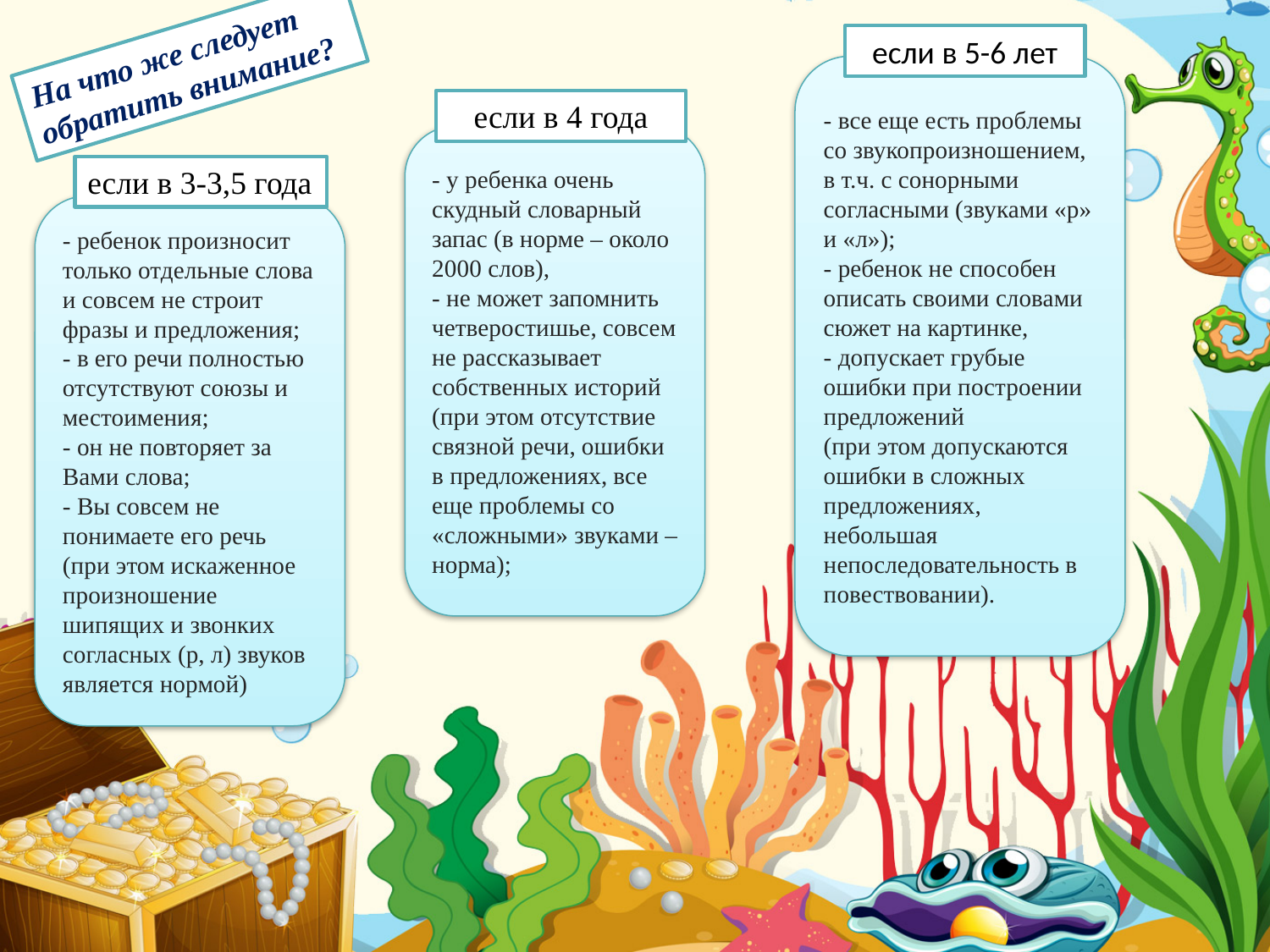

На что же следует обратить внимание?
если в 5-6 лет
- все еще есть проблемы со звукопроизношением, в т.ч. с сонорными согласными (звуками «р» и «л»);
- ребенок не способен описать своими словами сюжет на картинке,
- допускает грубые ошибки при построении предложений
(при этом допускаются ошибки в сложных предложениях, небольшая непоследовательность в повествовании).
если в 4 года
- у ребенка очень скудный словарный запас (в норме – около 2000 слов),
- не может запомнить четверостишье, совсем не рассказывает собственных историй
(при этом отсутствие связной речи, ошибки в предложениях, все еще проблемы со «сложными» звуками – норма);
если в 3-3,5 года
- ребенок произносит только отдельные слова и совсем не строит фразы и предложения;
- в его речи полностью отсутствуют союзы и местоимения;
- он не повторяет за Вами слова;
- Вы совсем не понимаете его речь
(при этом искаженное произношение шипящих и звонких согласных (р, л) звуков является нормой)